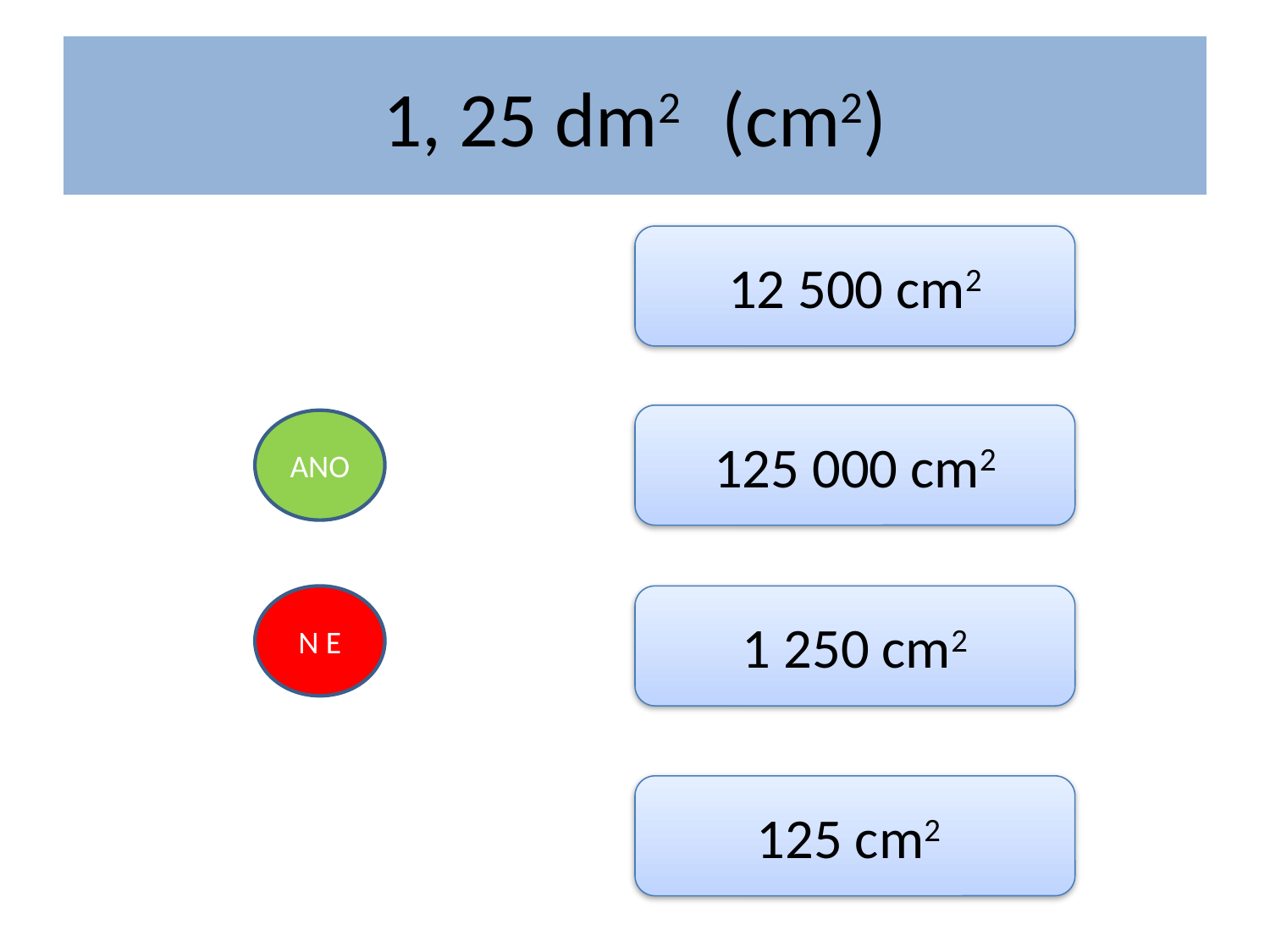

# 1, 25 dm2    (cm2)
12 500 cm2
125 000 cm2
ANO
N E
1 250 cm2
125 cm2